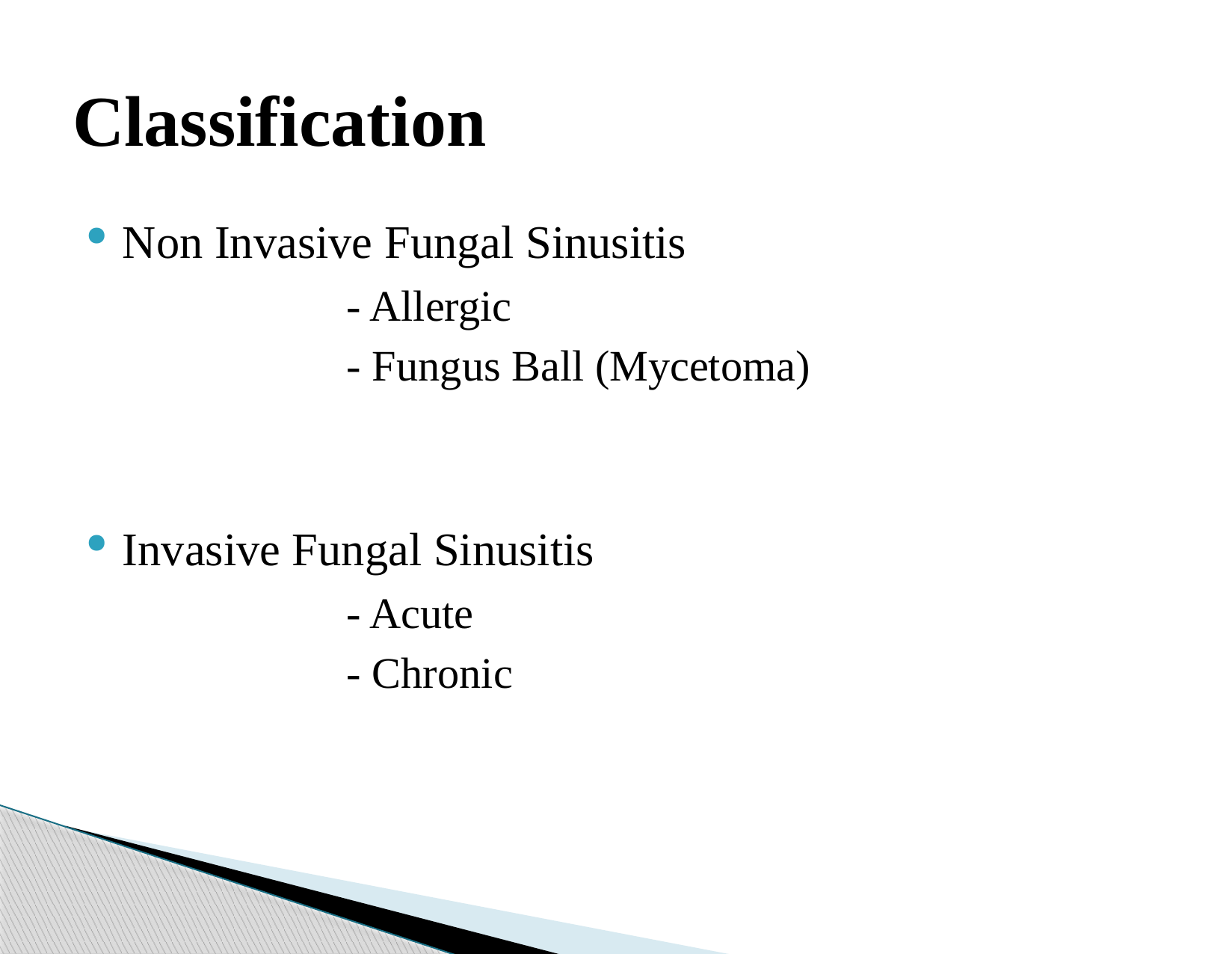

# Classification
Non Invasive Fungal Sinusitis
			- Allergic
			- Fungus Ball (Mycetoma)

Invasive Fungal Sinusitis
			- Acute
			- Chronic